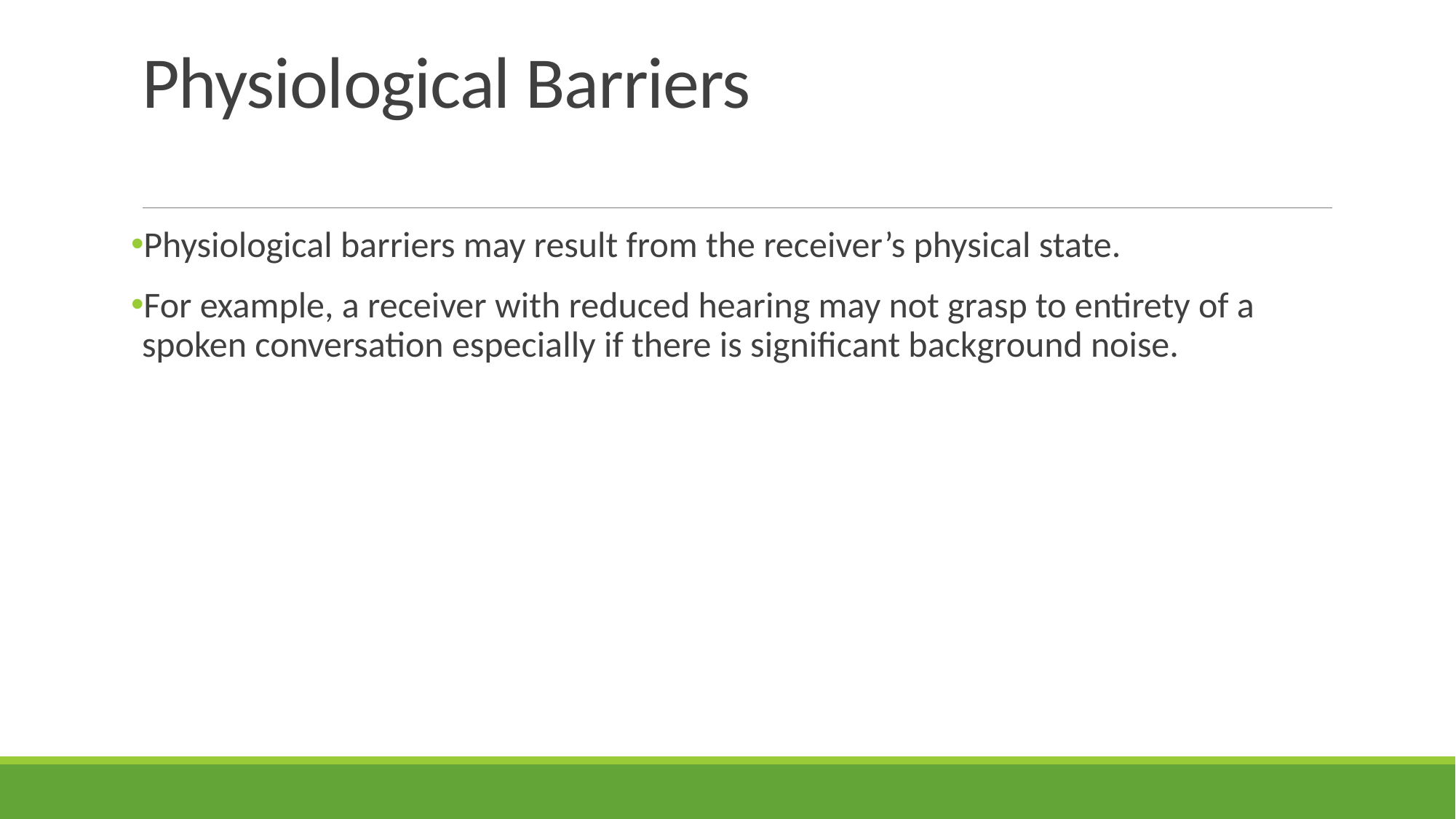

# Physiological Barriers
Physiological barriers may result from the receiver’s physical state.
For example, a receiver with reduced hearing may not grasp to entirety of a spoken conversation especially if there is significant background noise.